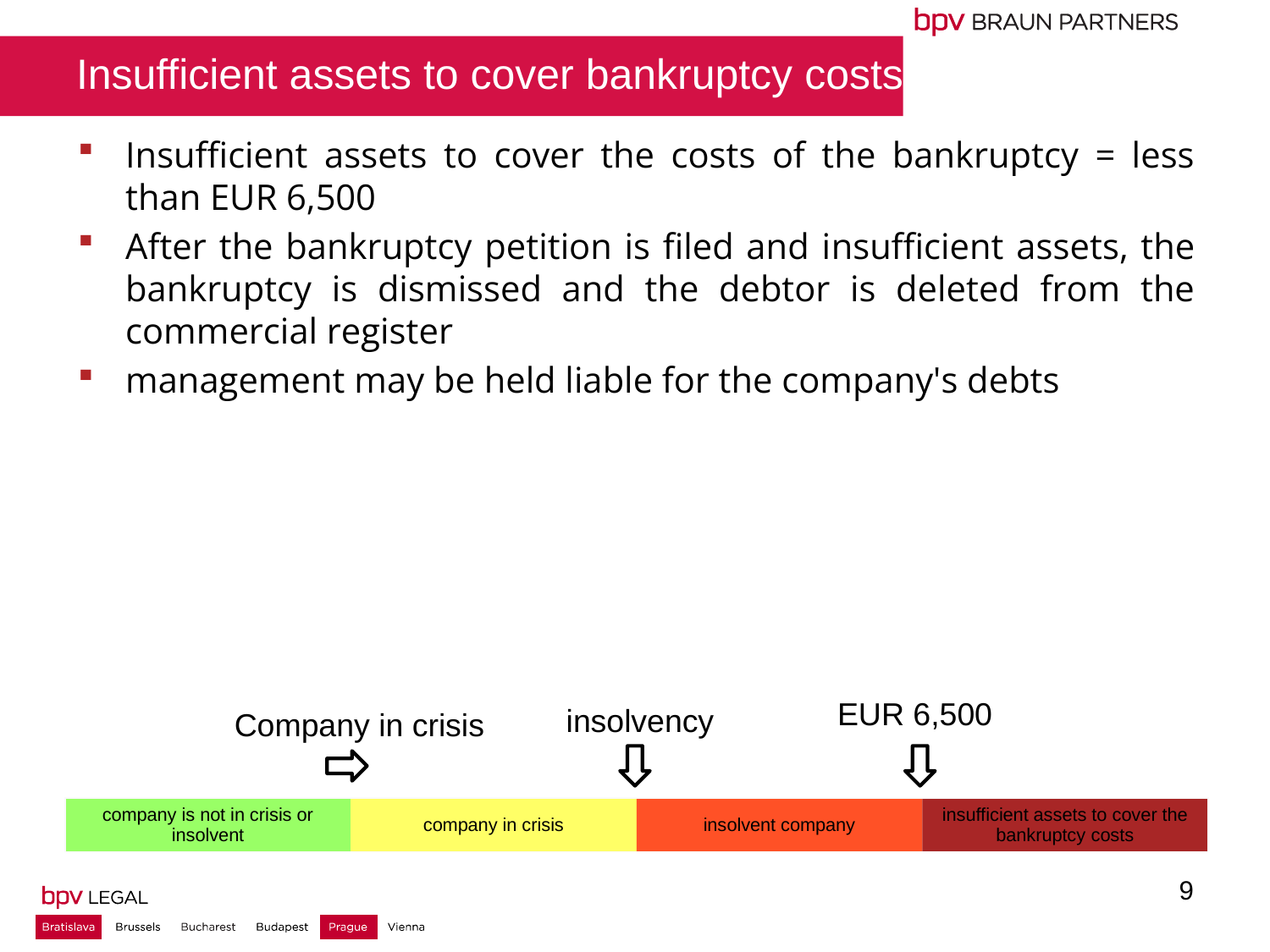

# Insufficient assets to cover bankruptcy costs
Insufficient assets to cover the costs of the bankruptcy = less than EUR 6,500
After the bankruptcy petition is filed and insufficient assets, the bankruptcy is dismissed and the debtor is deleted from the commercial register
management may be held liable for the company's debts

EUR 6,500
insolvency
Company in crisis

9